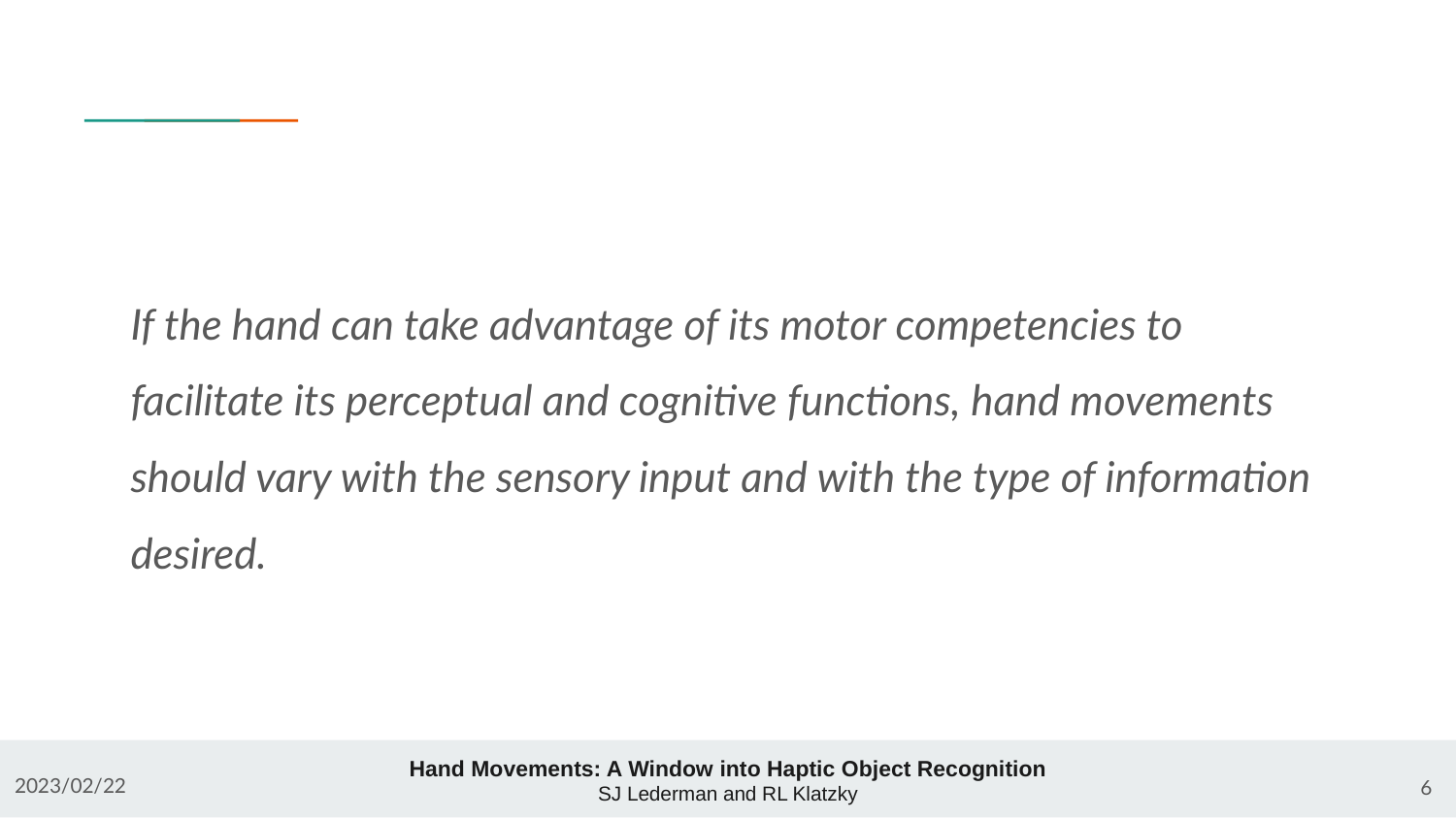

#
If the hand can take advantage of its motor competencies to facilitate its perceptual and cognitive functions, hand movements should vary with the sensory input and with the type of information desired.
If the hand can take advantage of its motor competencies to facilitate its perceptual and cognitive functions,
6